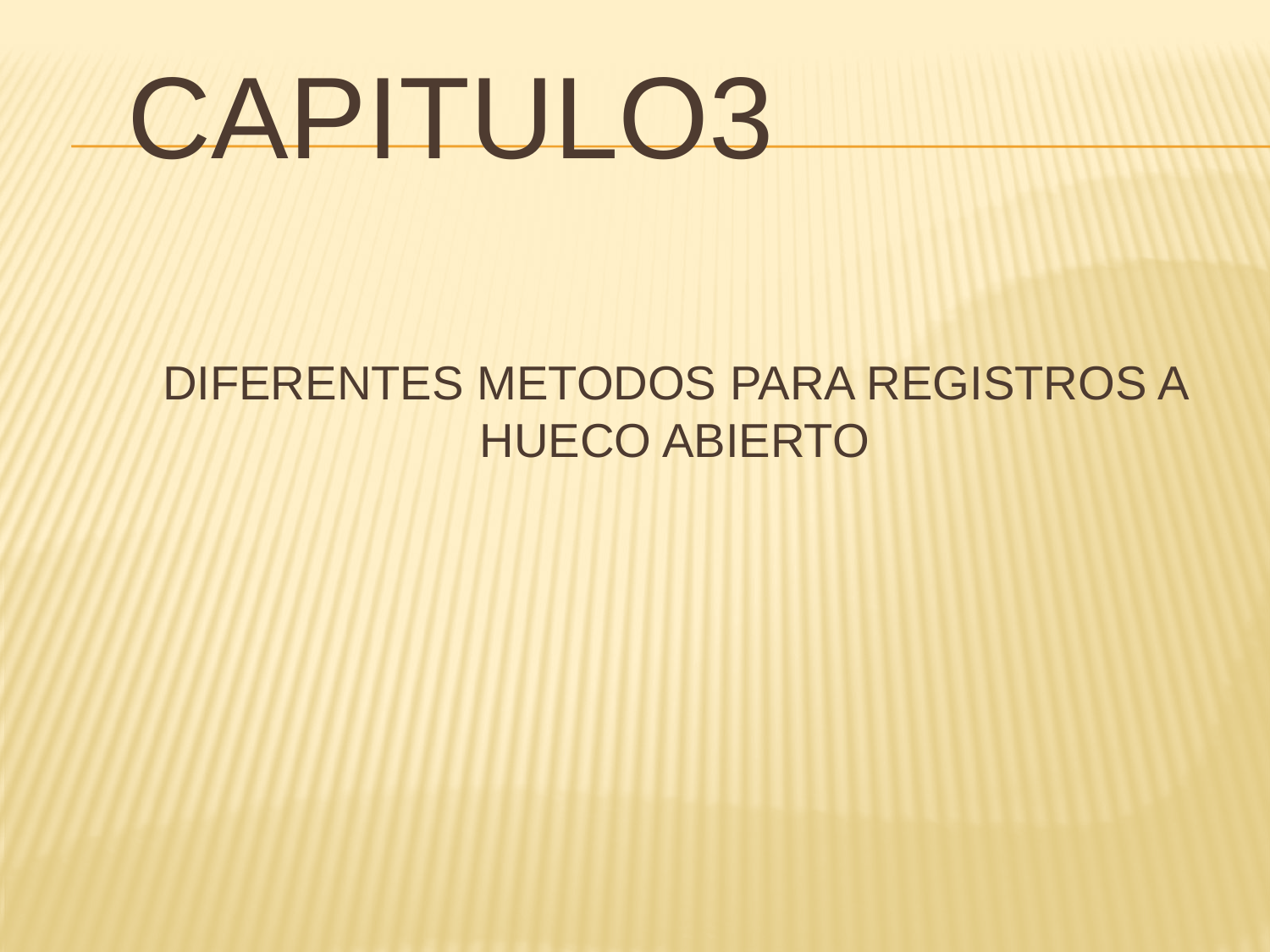

CAPITULO3
# DIFERENTES METODOS PARA REGISTROS A HUECO ABIERTO